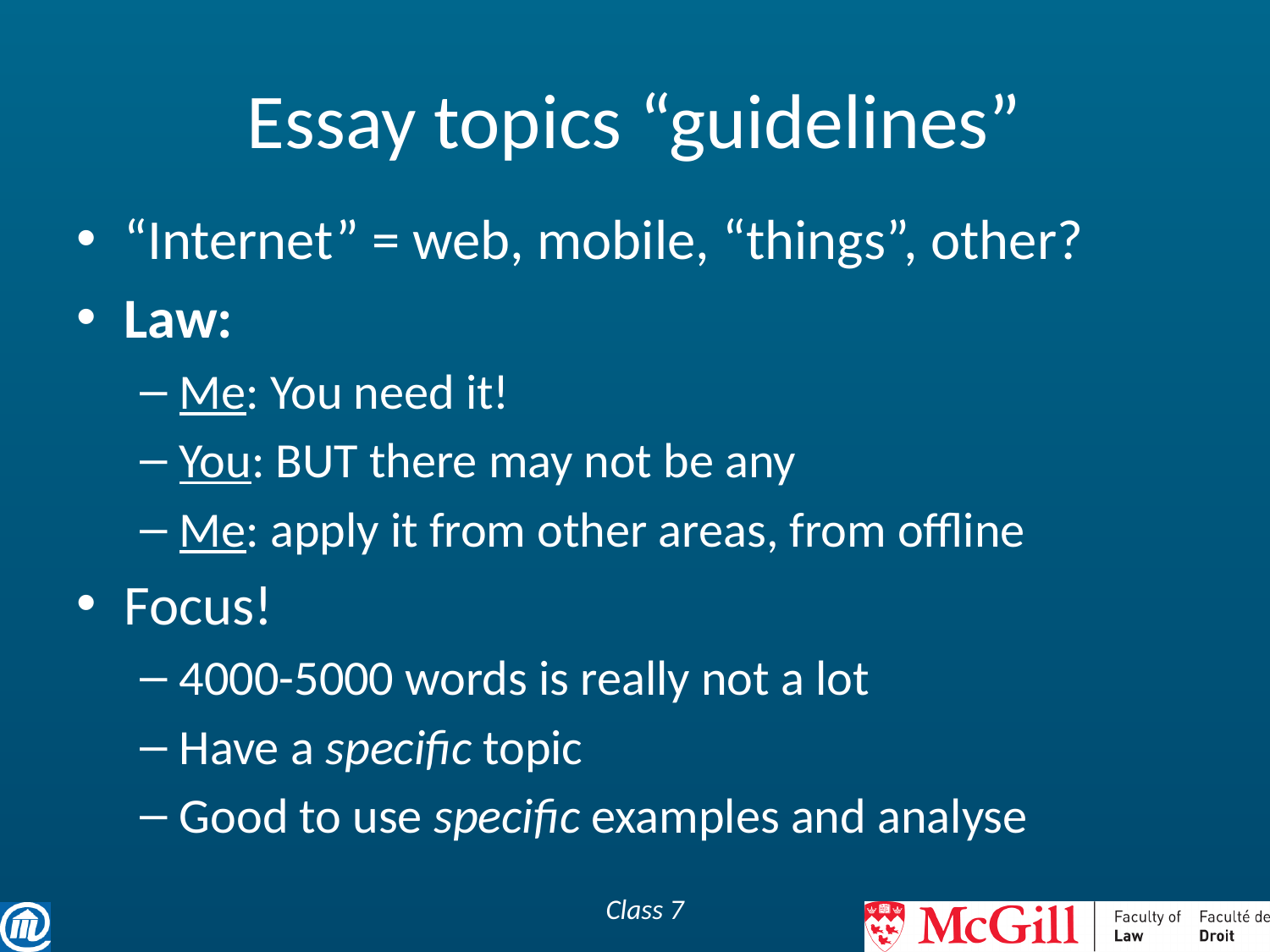

# Essay topics “guidelines”
“Internet” = web, mobile, “things”, other?
Law:
Me: You need it!
You: BUT there may not be any
Me: apply it from other areas, from offline
Focus!
4000-5000 words is really not a lot
Have a specific topic
Good to use specific examples and analyse
Class 7